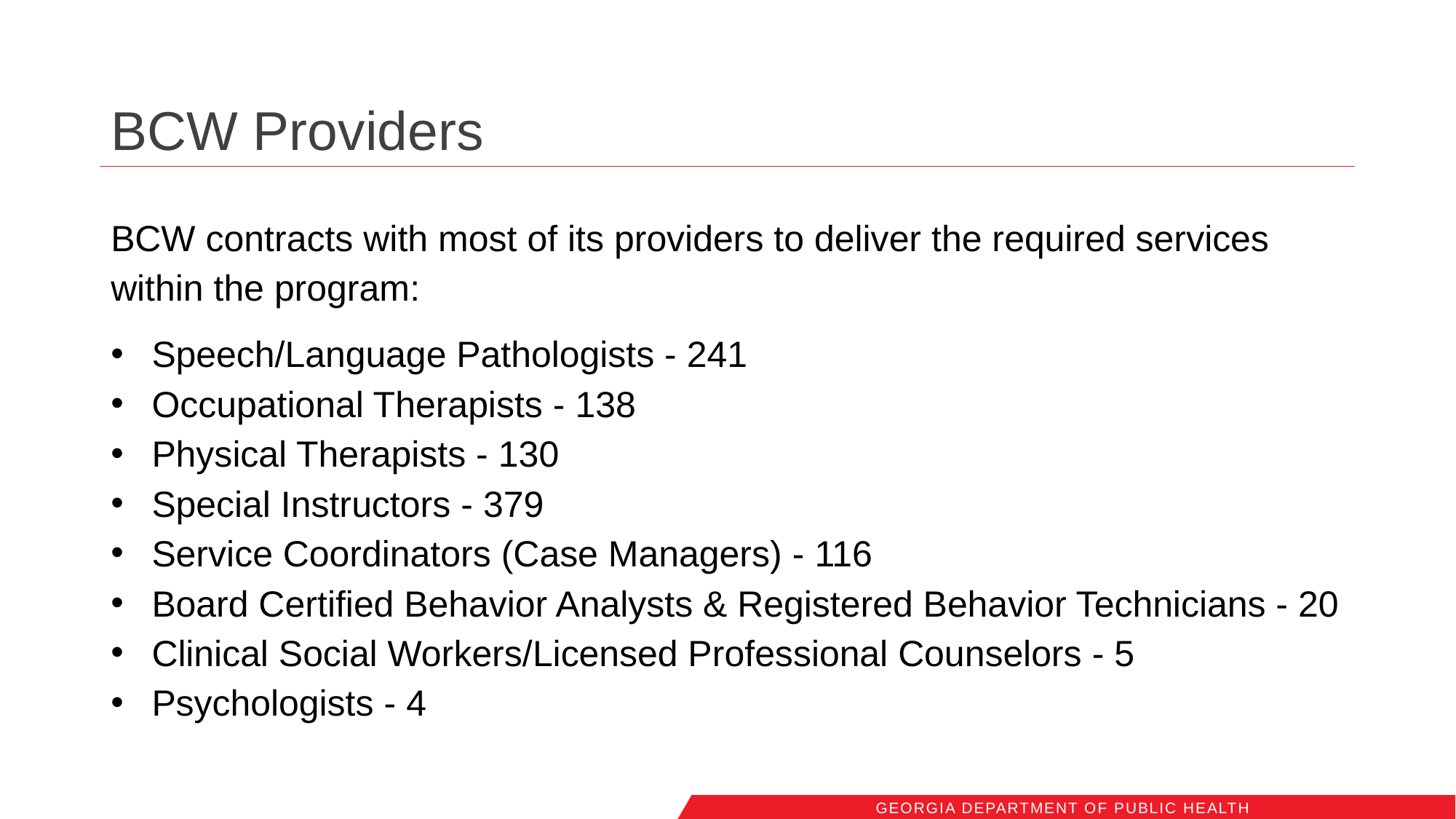

# BCW Providers
BCW contracts with most of its providers to deliver the required services within the program:

Speech/Language Pathologists - 241
Occupational Therapists - 138
Physical Therapists - 130
Special Instructors - 379
Service Coordinators (Case Managers) - 116
Board Certified Behavior Analysts & Registered Behavior Technicians - 20
Clinical Social Workers/Licensed Professional Counselors - 5
Psychologists - 4